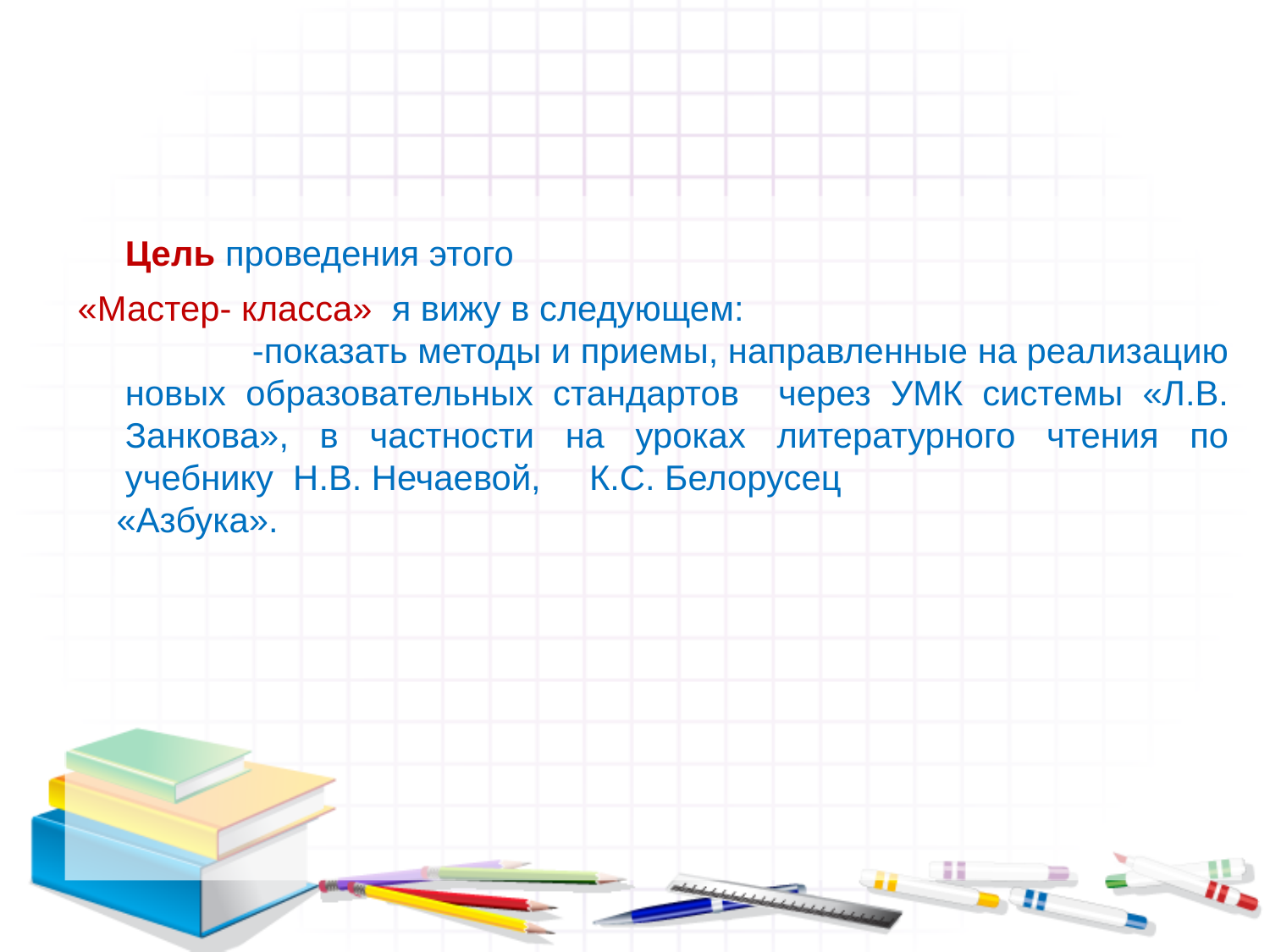

Цель проведения этого
«Мастер- класса»  я вижу в следующем:
		-показать методы и приемы, направленные на реализацию новых образовательных стандартов  через УМК системы «Л.В. Занкова», в частности на уроках литературного чтения по учебнику  Н.В. Нечаевой,     К.С. Белорусец
    «Азбука».